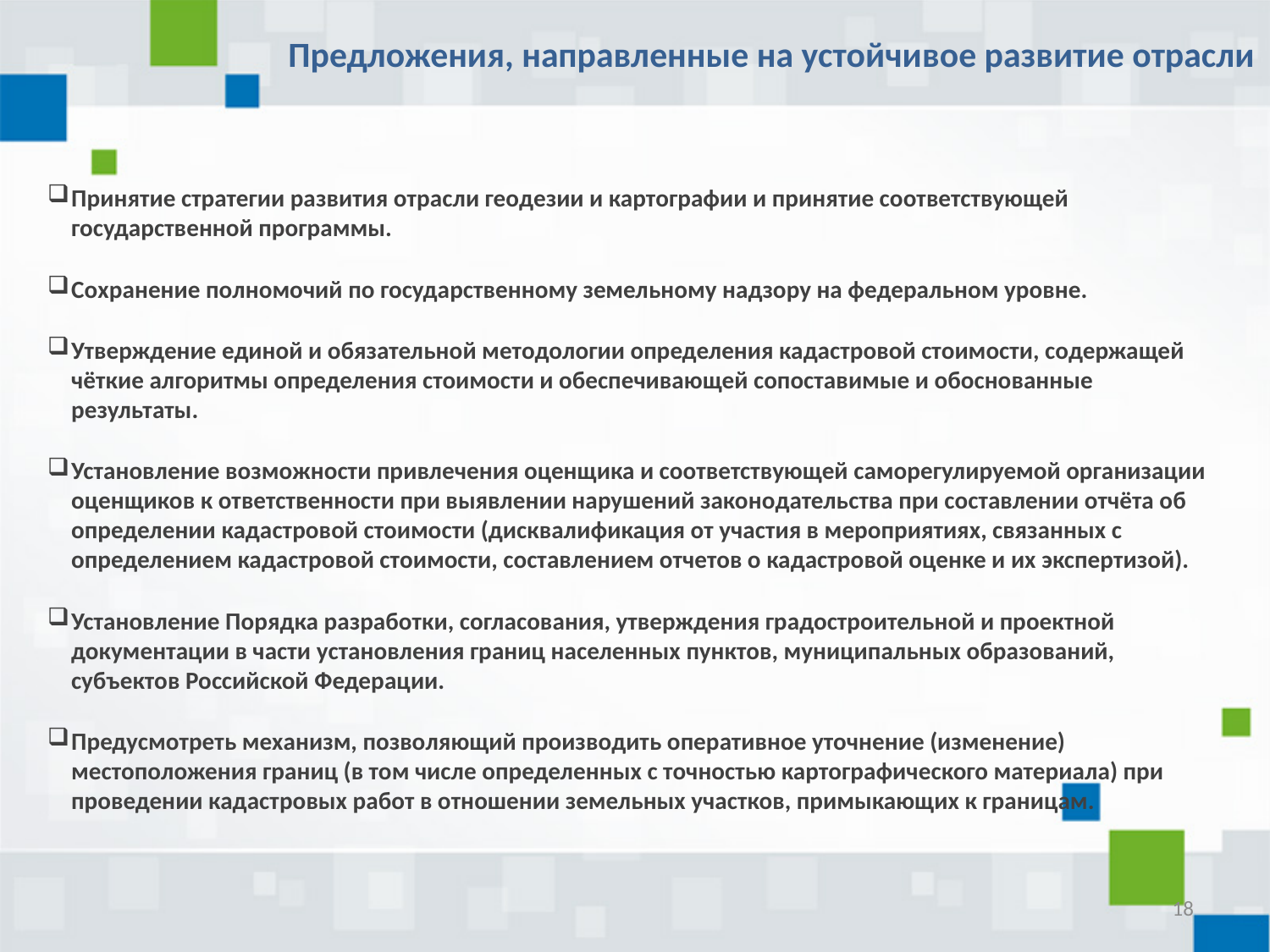

Предложения, направленные на устойчивое развитие отрасли
Принятие стратегии развития отрасли геодезии и картографии и принятие соответствующей государственной программы.
Сохранение полномочий по государственному земельному надзору на федеральном уровне.
Утверждение единой и обязательной методологии определения кадастровой стоимости, содержащей чёткие алгоритмы определения стоимости и обеспечивающей сопоставимые и обоснованные результаты.
Установление возможности привлечения оценщика и соответствующей саморегулируемой организации оценщиков к ответственности при выявлении нарушений законодательства при составлении отчёта об определении кадастровой стоимости (дисквалификация от участия в мероприятиях, связанных с определением кадастровой стоимости, составлением отчетов о кадастровой оценке и их экспертизой).
Установление Порядка разработки, согласования, утверждения градостроительной и проектной документации в части установления границ населенных пунктов, муниципальных образований, субъектов Российской Федерации.
Предусмотреть механизм, позволяющий производить оперативное уточнение (изменение) местоположения границ (в том числе определенных с точностью картографического материала) при проведении кадастровых работ в отношении земельных участков, примыкающих к границам.
18